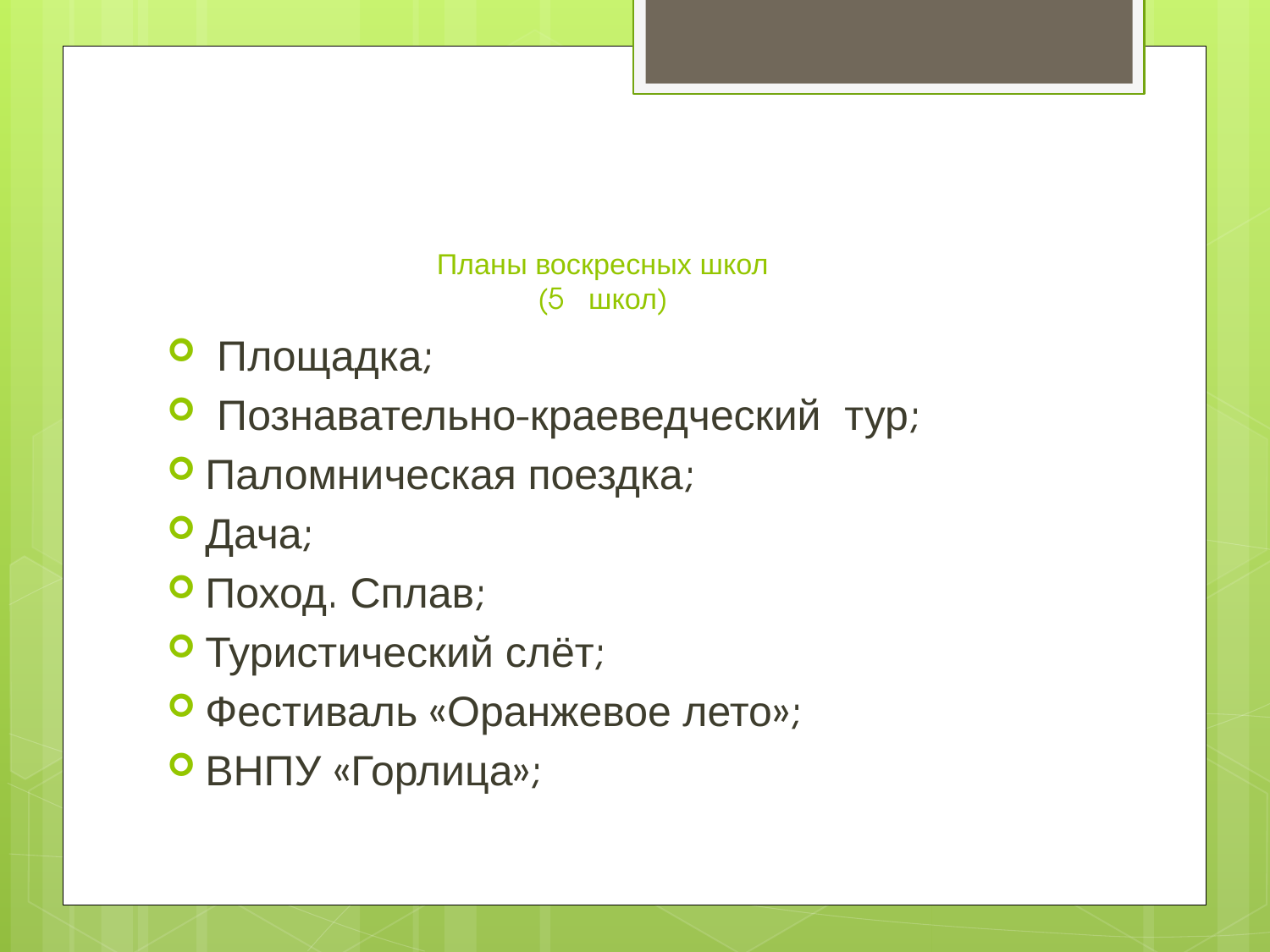

# Планы воскресных школ (5   школ)
 Площадка;
 Познавательно-краеведческий  тур;
Паломническая поездка;
Дача;
Поход. Сплав;
Туристический слёт;
Фестиваль «Оранжевое лето»;
ВНПУ «Горлица»;